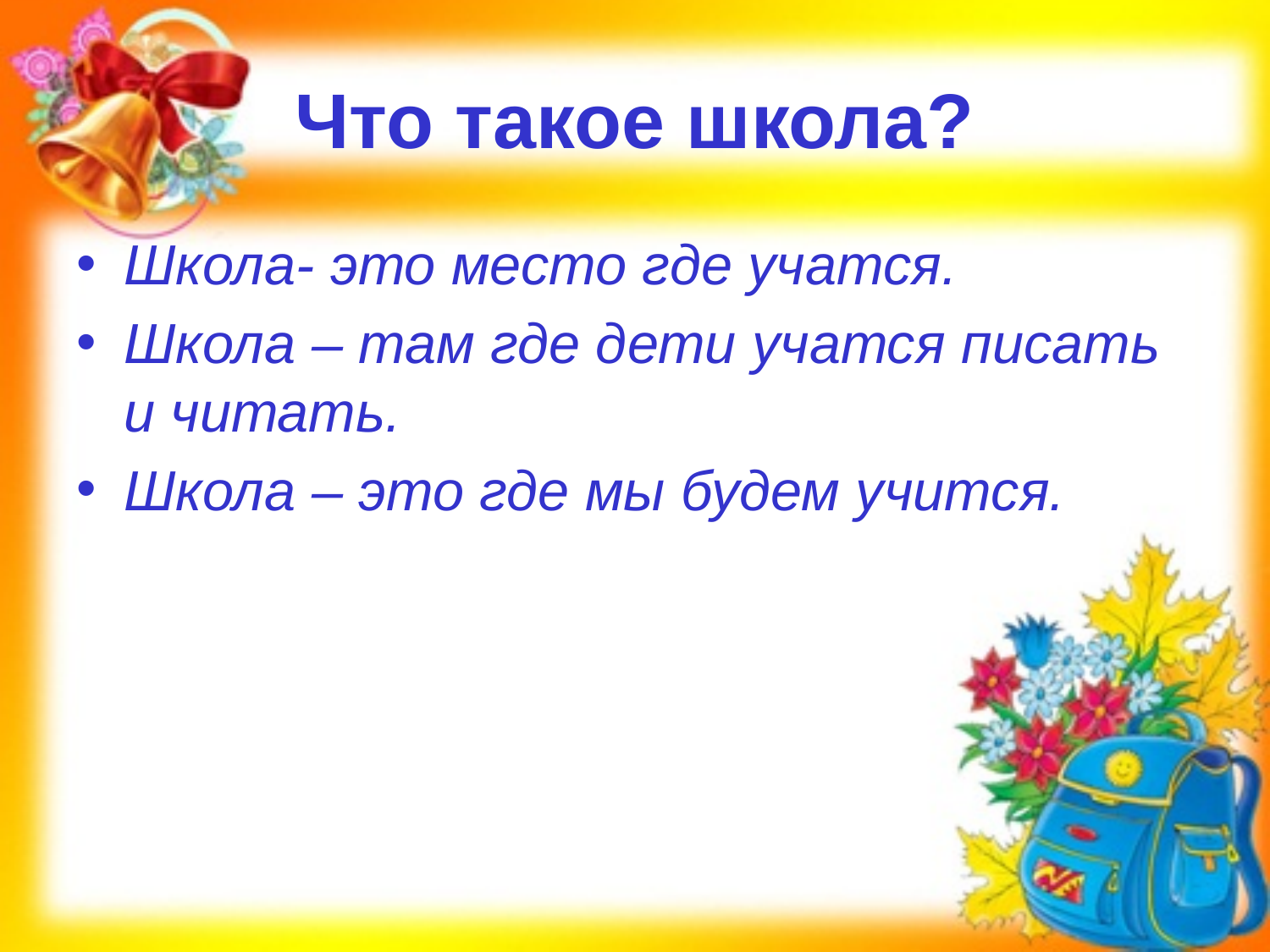

# Что такое школа?
Школа- это место где учатся.
Школа – там где дети учатся писать и читать.
Школа – это где мы будем учится.